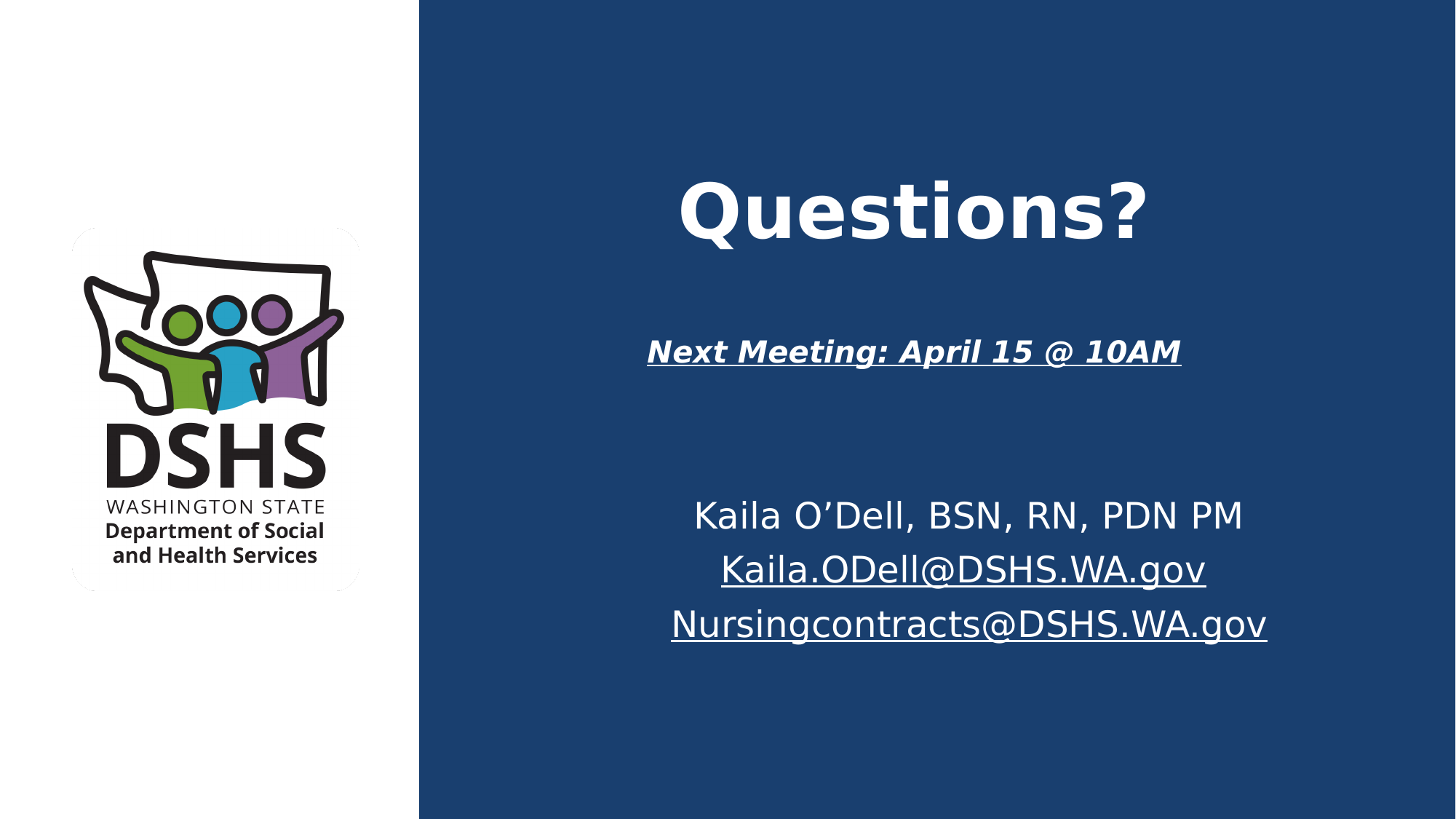

# Questions? Next Meeting: April 15 @ 10AM
Kaila O’Dell, BSN, RN, PDN PM
Kaila.ODell@DSHS.WA.gov
Nursingcontracts@DSHS.WA.gov